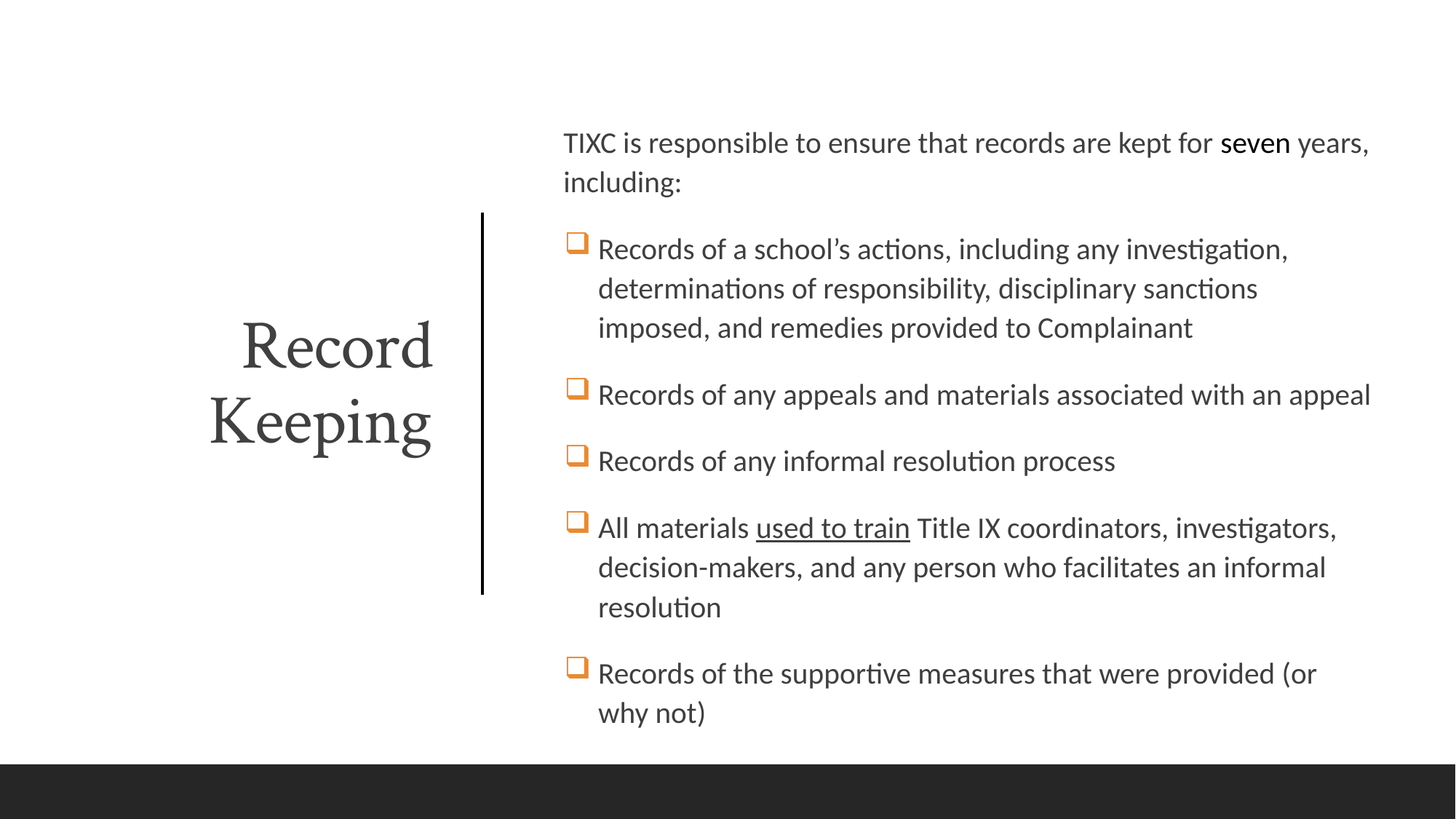

TIXC is responsible to ensure that records are kept for seven years, including:
Records of a school’s actions, including any investigation, determinations of responsibility, disciplinary sanctions imposed, and remedies provided to Complainant
Records of any appeals and materials associated with an appeal
Records of any informal resolution process
All materials used to train Title IX coordinators, investigators, decision-makers, and any person who facilitates an informal resolution
Records of the supportive measures that were provided (or why not)

# Record Keeping